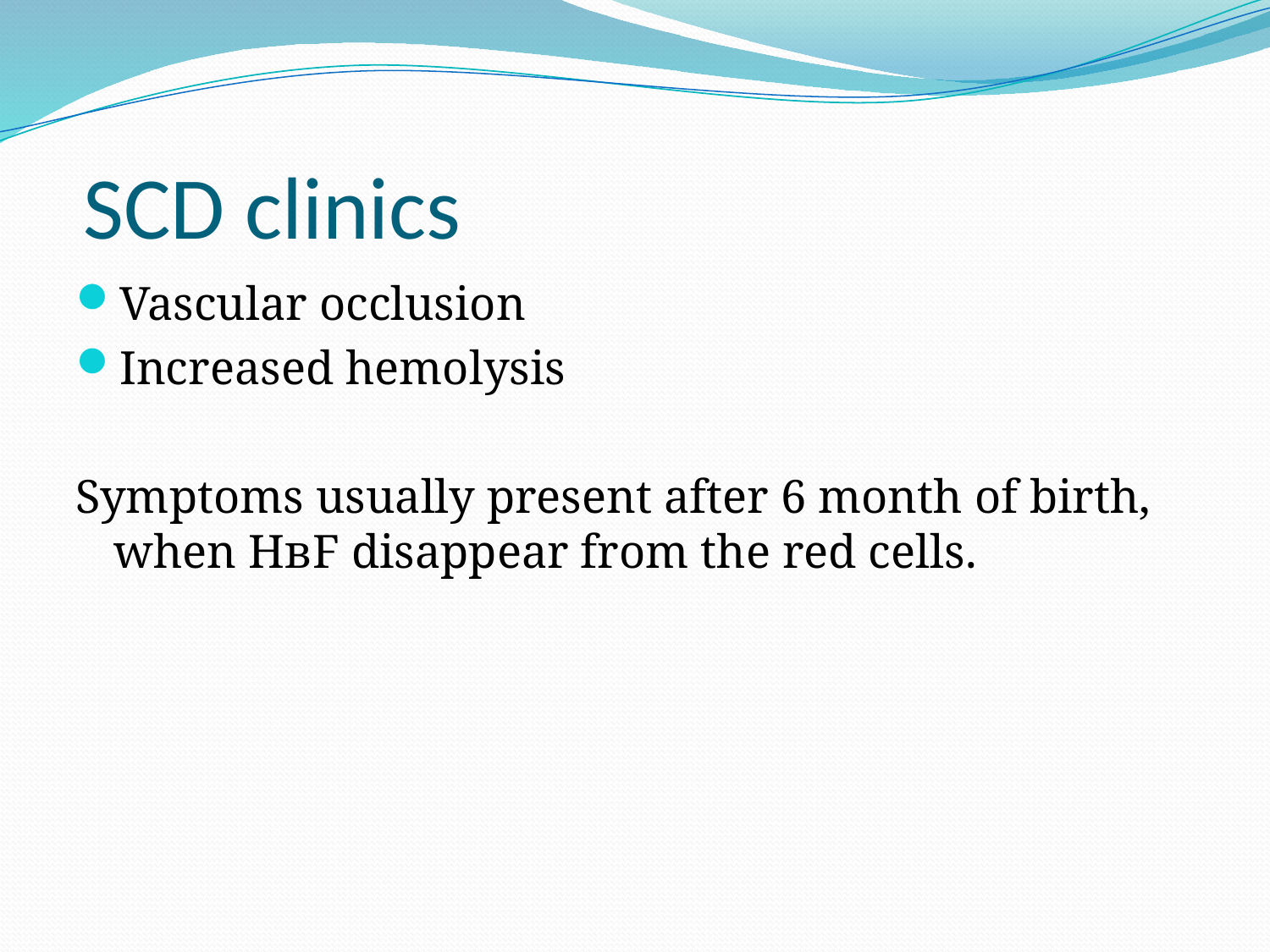

# SCD clinics
Vascular occlusion
Increased hemolysis

Symptoms usually present after 6 month of birth, when НвF disappear from the red cells.